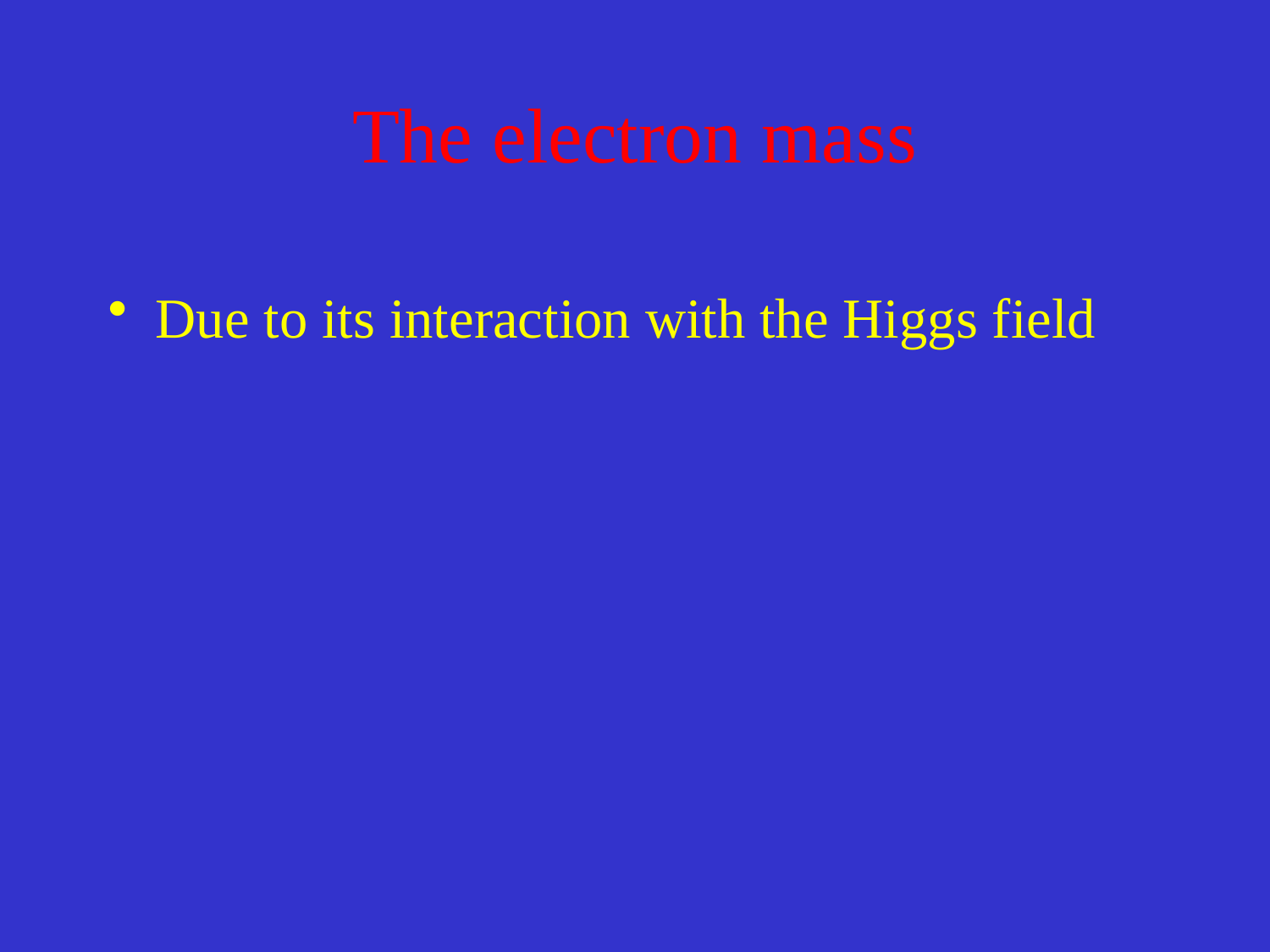

# The electron mass
Due to its interaction with the Higgs field